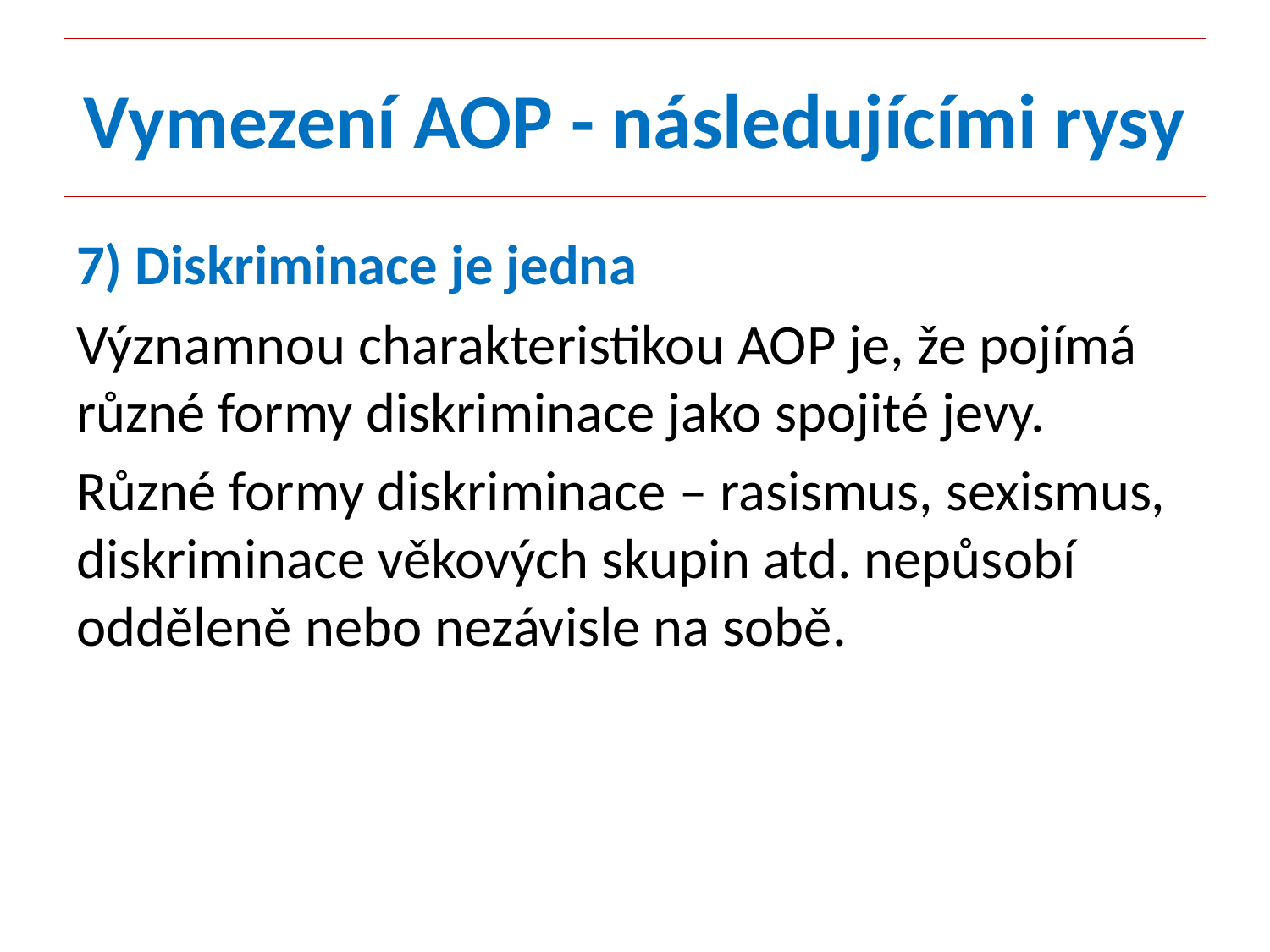

# Vymezení AOP - následujícími rysy
7) Diskriminace je jedna
Významnou charakteristikou AOP je, že pojímá různé formy diskriminace jako spojité jevy.
Různé formy diskriminace – rasismus, sexismus, diskriminace věkových skupin atd. nepůsobí odděleně nebo nezávisle na sobě.